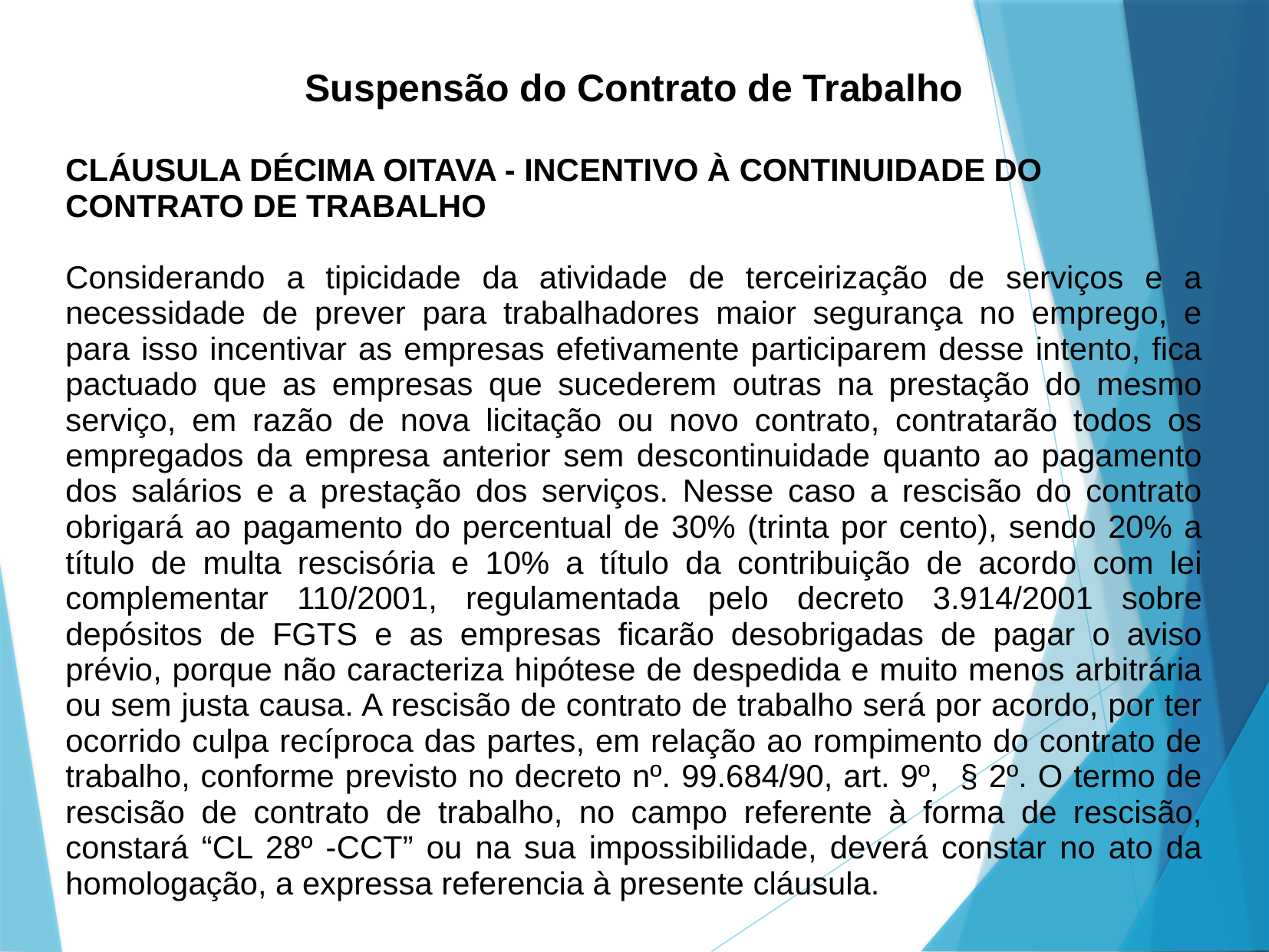

Suspensão do Contrato de Trabalho

CLÁUSULA DÉCIMA OITAVA - INCENTIVO À CONTINUIDADE DO CONTRATO DE TRABALHO

Considerando a tipicidade da atividade de terceirização de serviços e a necessidade de prever para trabalhadores maior segurança no emprego, e para isso incentivar as empresas efetivamente participarem desse intento, fica pactuado que as empresas que sucederem outras na prestação do mesmo serviço, em razão de nova licitação ou novo contrato, contratarão todos os empregados da empresa anterior sem descontinuidade quanto ao pagamento dos salários e a prestação dos serviços. Nesse caso a rescisão do contrato obrigará ao pagamento do percentual de 30% (trinta por cento), sendo 20% a título de multa rescisória e 10% a título da contribuição de acordo com lei complementar 110/2001, regulamentada pelo decreto 3.914/2001 sobre depósitos de FGTS e as empresas ficarão desobrigadas de pagar o aviso prévio, porque não caracteriza hipótese de despedida e muito menos arbitrária ou sem justa causa. A rescisão de contrato de trabalho será por acordo, por ter ocorrido culpa recíproca das partes, em relação ao rompimento do contrato de trabalho, conforme previsto no decreto nº. 99.684/90, art. 9º,  § 2º. O termo de rescisão de contrato de trabalho, no campo referente à forma de rescisão, constará “CL 28º -CCT” ou na sua impossibilidade, deverá constar no ato da homologação, a expressa referencia à presente cláusula.